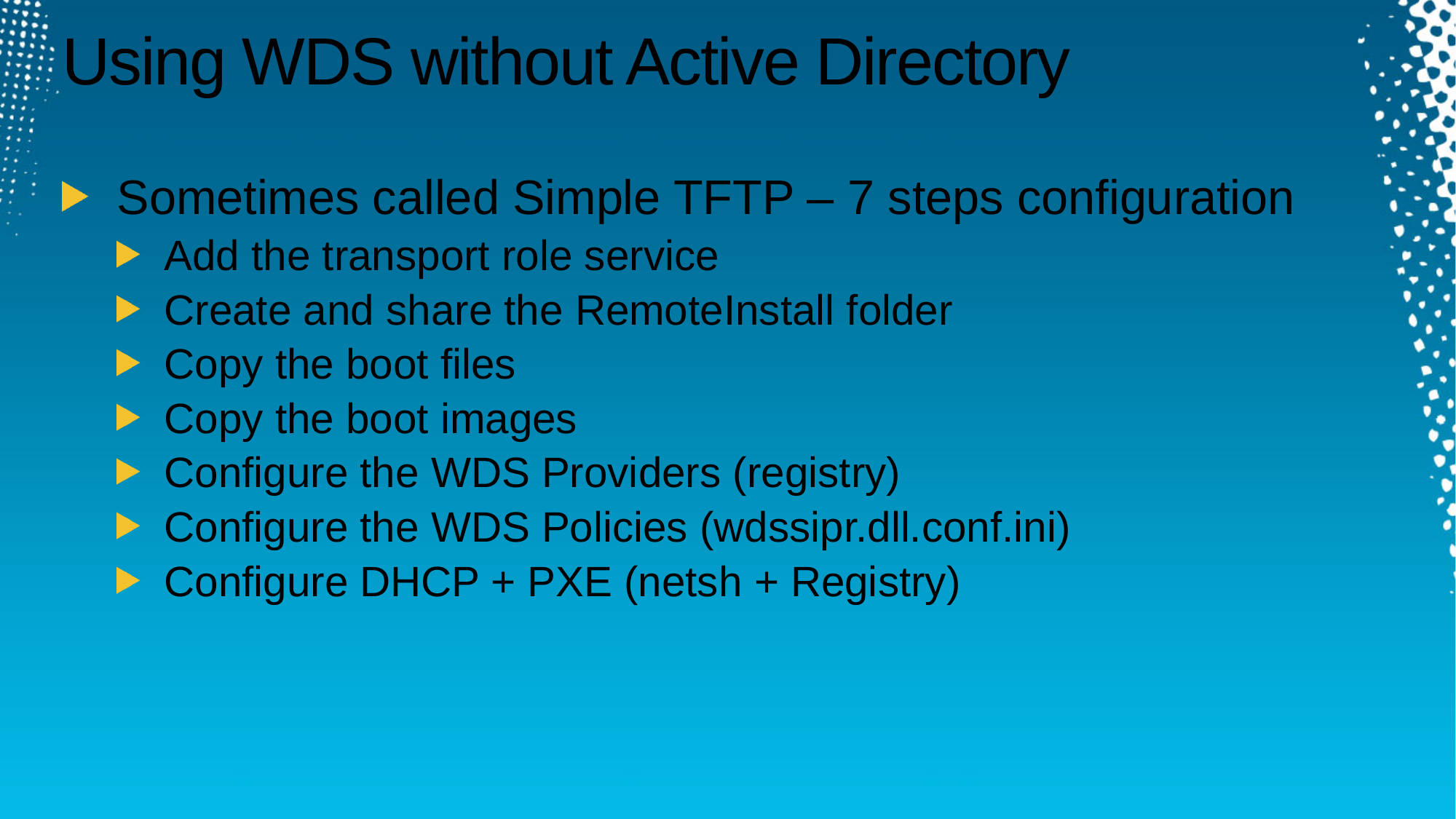

# Using WDS without Active Directory
Sometimes called Simple TFTP – 7 steps configuration
Add the transport role service
Create and share the RemoteInstall folder
Copy the boot files
Copy the boot images
Configure the WDS Providers (registry)
Configure the WDS Policies (wdssipr.dll.conf.ini)
Configure DHCP + PXE (netsh + Registry)